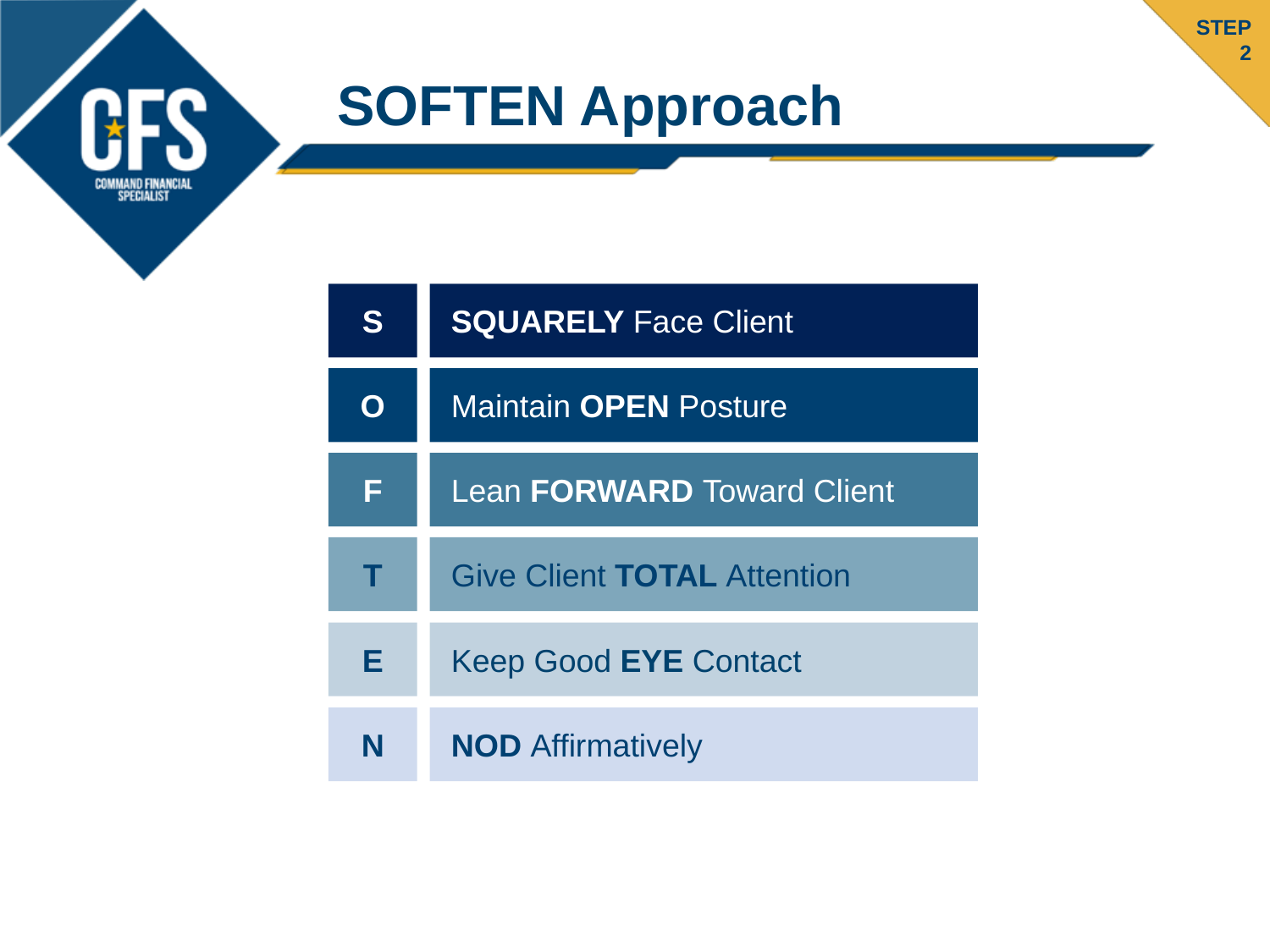

STEP
2
# SOFTEN Approach
S
 SQUARELY Face Client
O
 Maintain OPEN Posture
F
 Lean FORWARD Toward Client
T
 Give Client TOTAL Attention
E
 Keep Good EYE Contact
N
 NOD Affirmatively